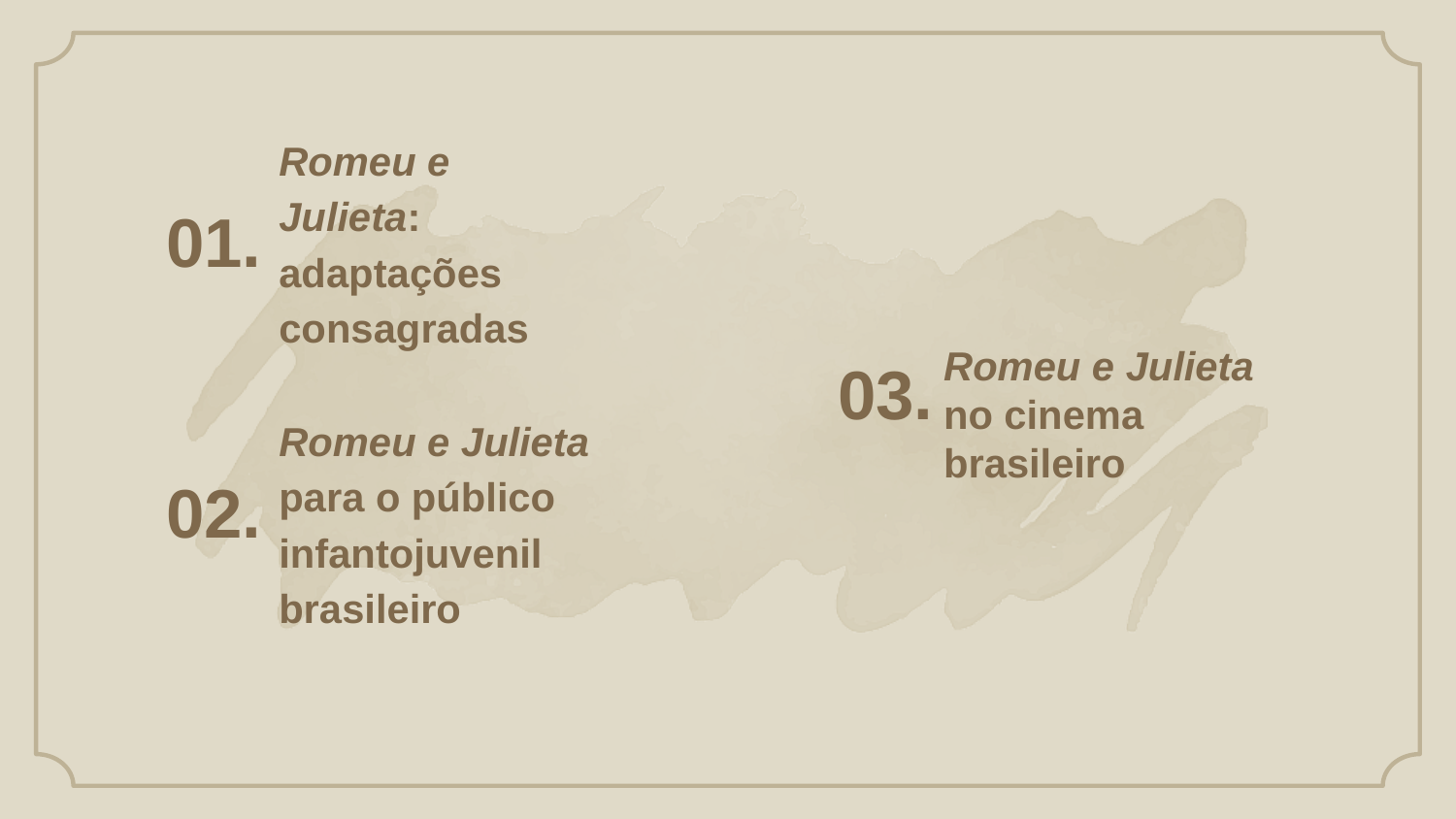

01.
# Romeu e Julieta: adaptações consagradas
03.
Romeu e Julieta no cinema brasileiro

02.
Romeu e Julieta para o público infantojuvenil brasileiro